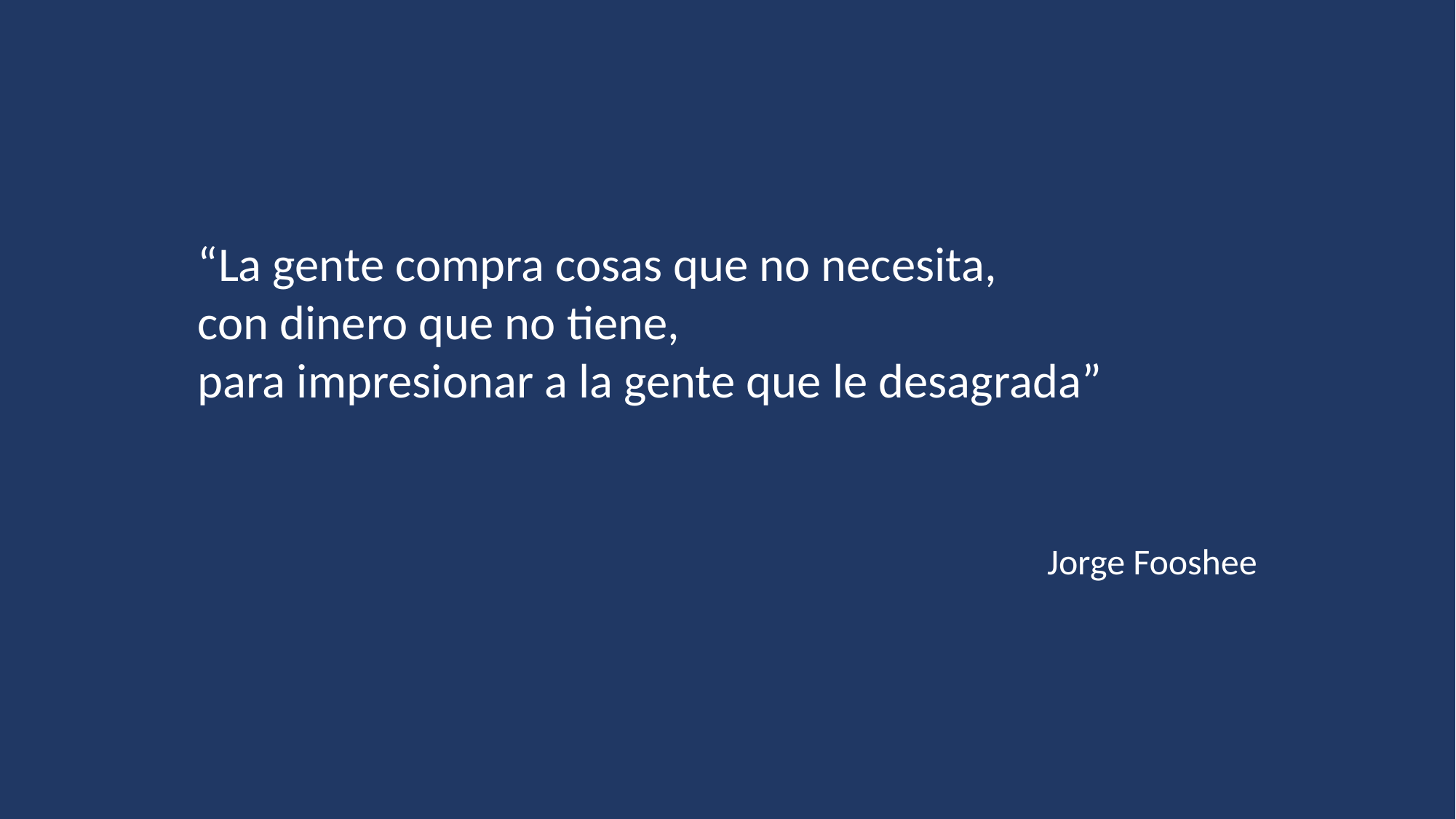

“La gente compra cosas que no necesita,
con dinero que no tiene,
para impresionar a la gente que le desagrada”

Jorge Fooshee